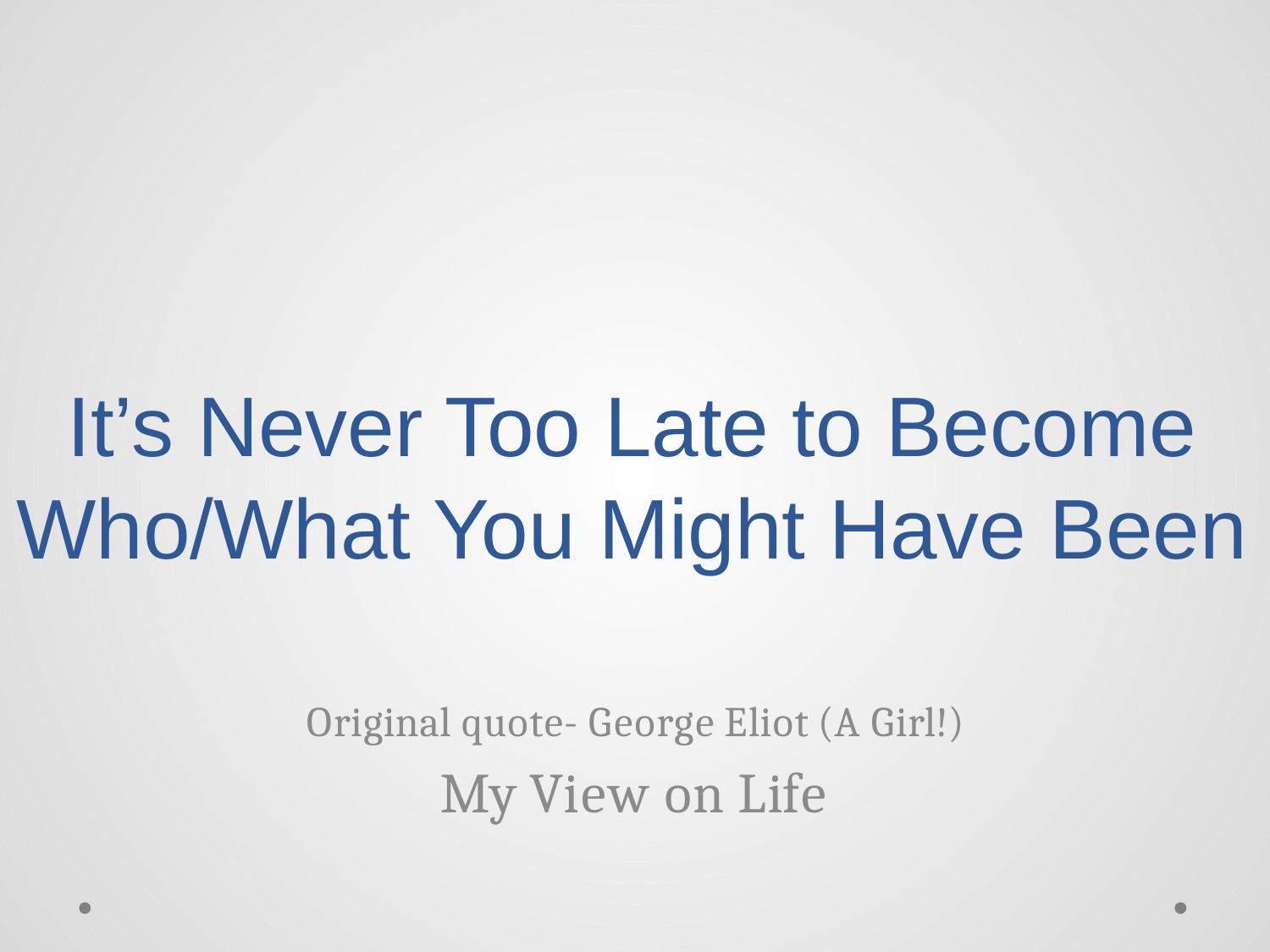

# It’s Never Too Late to Become Who/What You Might Have Been
Original quote- George Eliot (A Girl!)
My View on Life